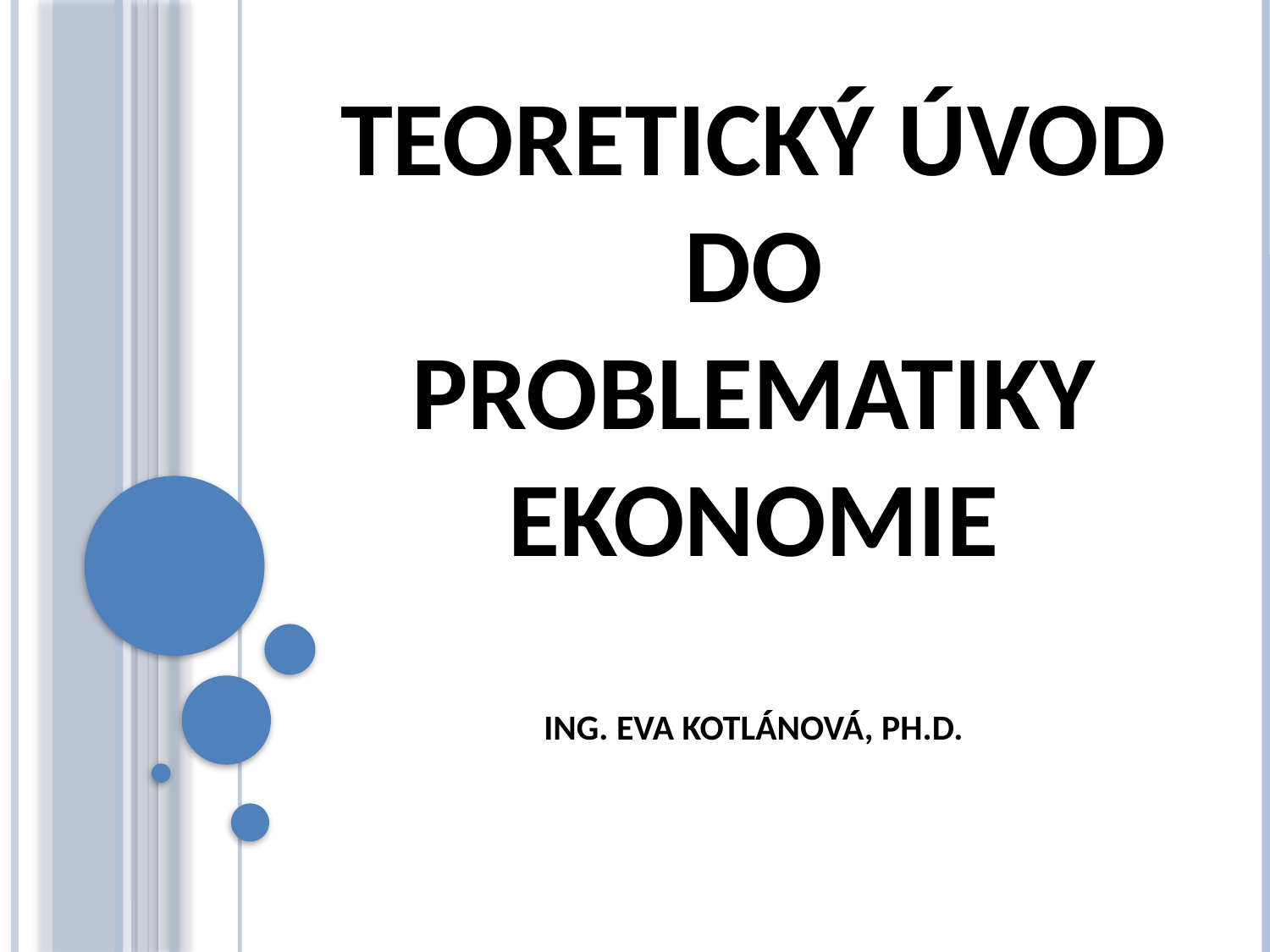

# Teoretický úvod do problematiky ekonomie Ing. Eva Kotlánová, Ph.D.